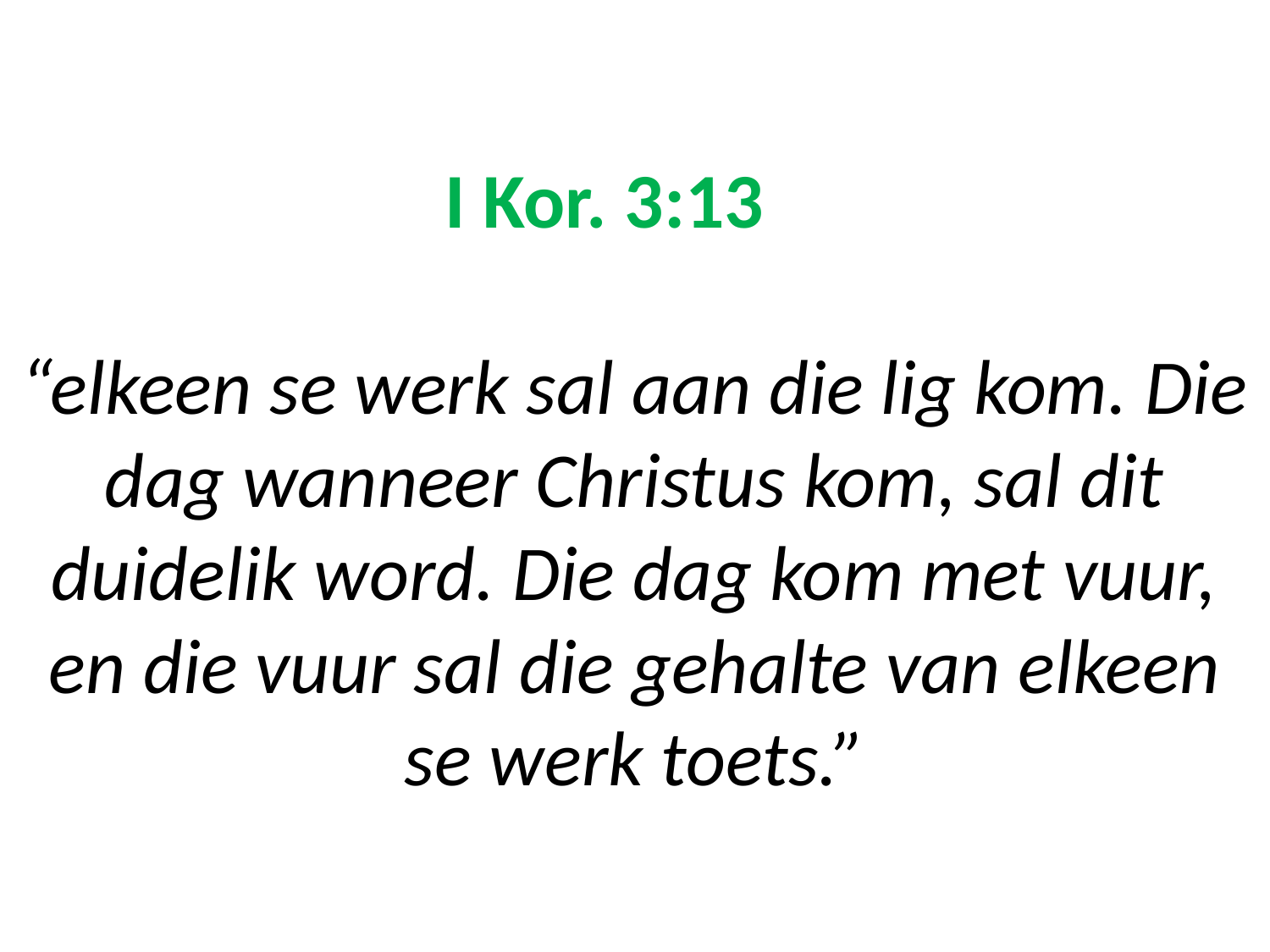

# I Kor. 3:13 “elkeen se werk sal aan die lig kom. Die dag wanneer Christus kom, sal dit duidelik word. Die dag kom met vuur, en die vuur sal die gehalte van elkeen se werk toets.”